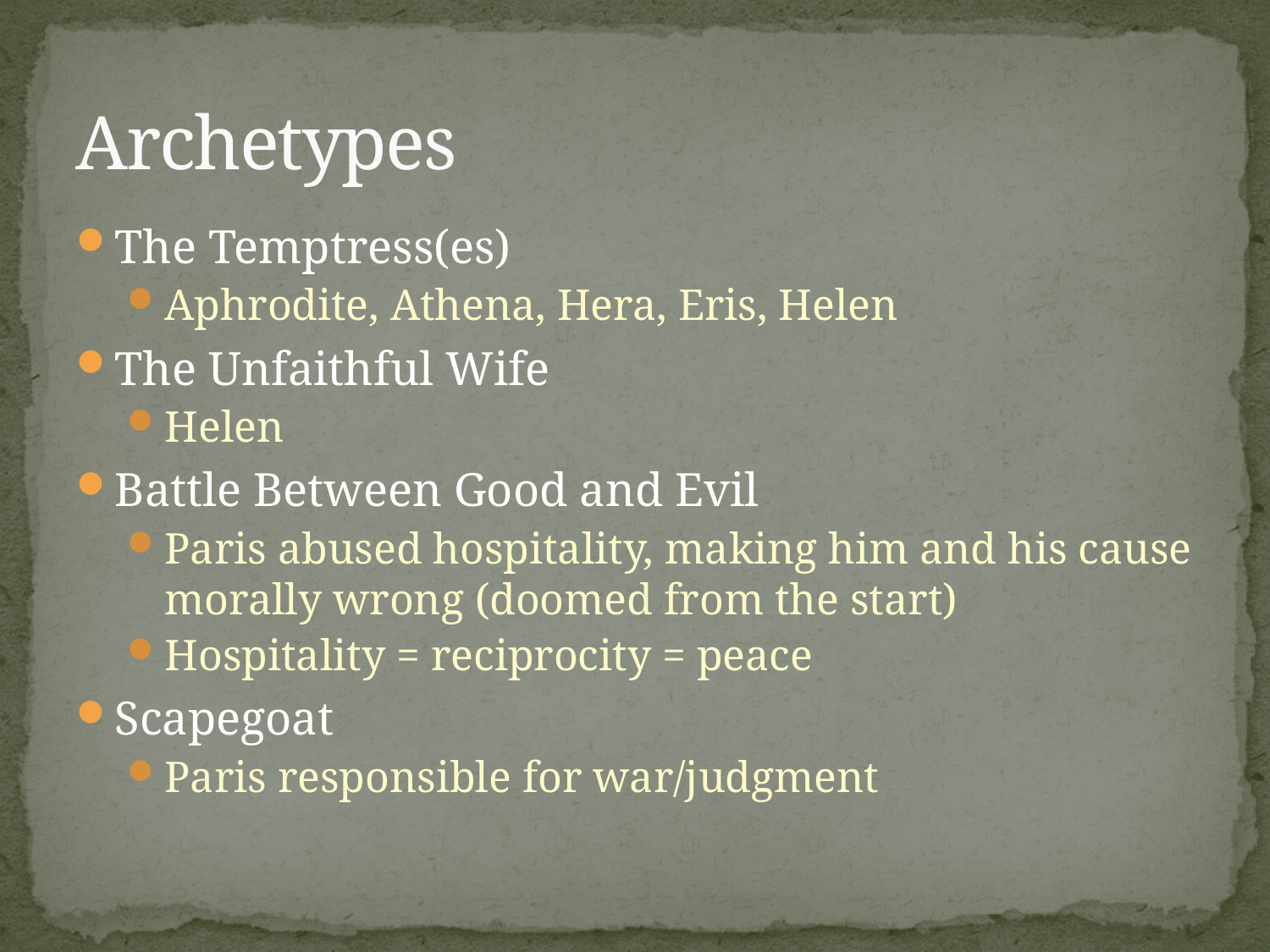

# Archetypes
The Temptress(es)
Aphrodite, Athena, Hera, Eris, Helen
The Unfaithful Wife
Helen
Battle Between Good and Evil
Paris abused hospitality, making him and his cause morally wrong (doomed from the start)
Hospitality = reciprocity = peace
Scapegoat
Paris responsible for war/judgment